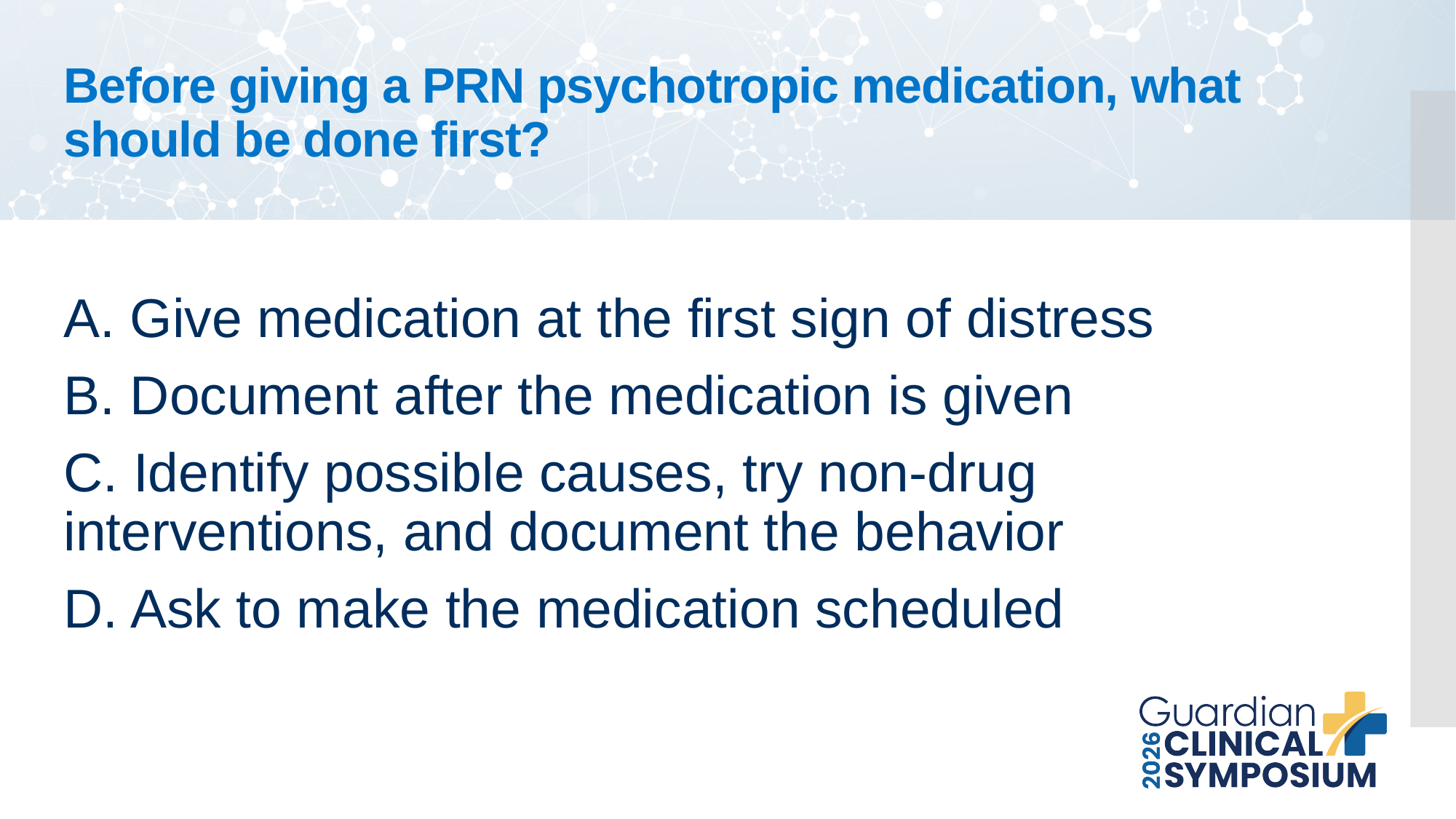

# Before giving a PRN psychotropic medication, what should be done first?
A. Give medication at the first sign of distress
B. Document after the medication is given
C. Identify possible causes, try non-drug interventions, and document the behavior
D. Ask to make the medication scheduled